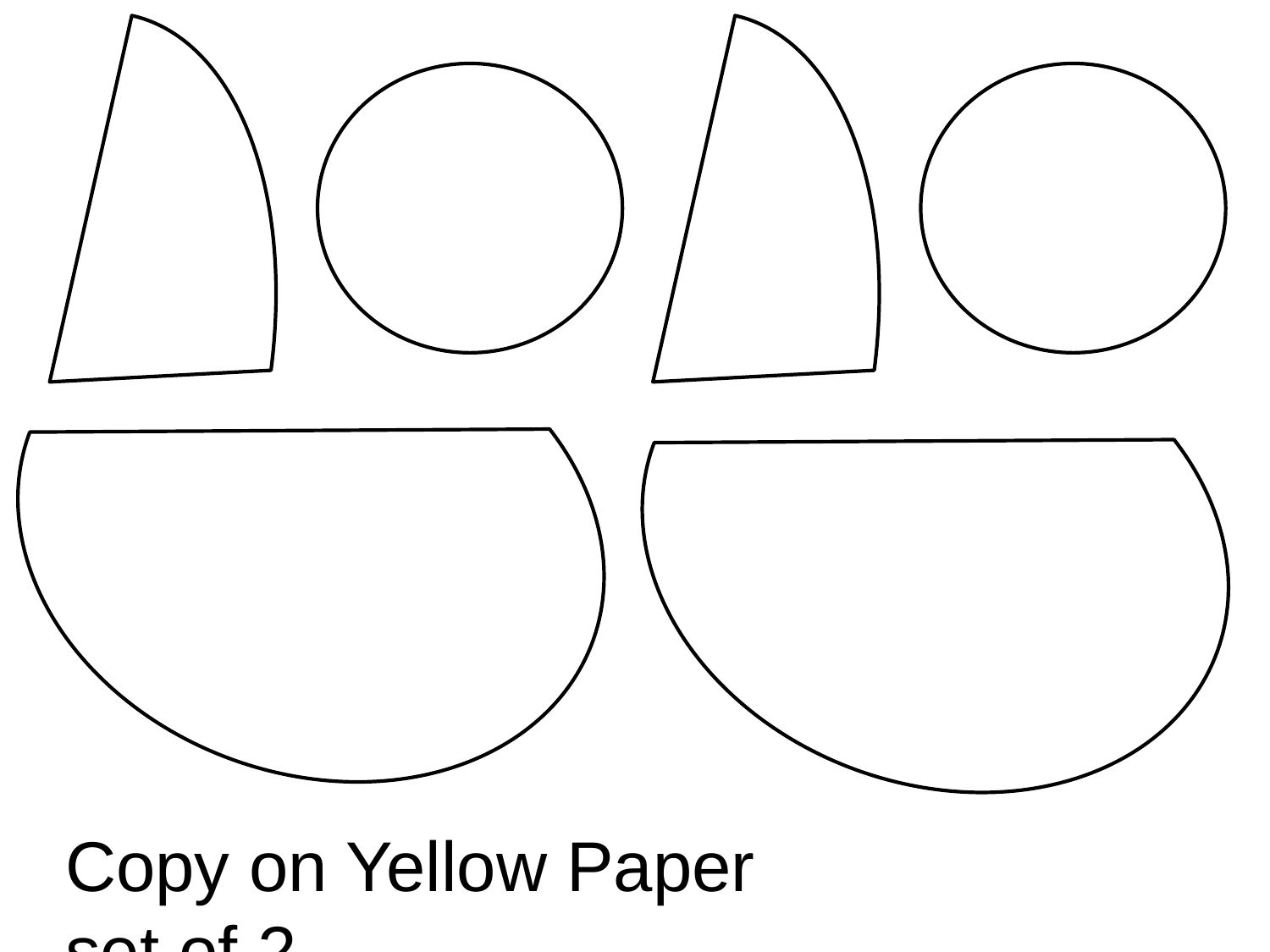

Copy on Yellow Paper set of 2